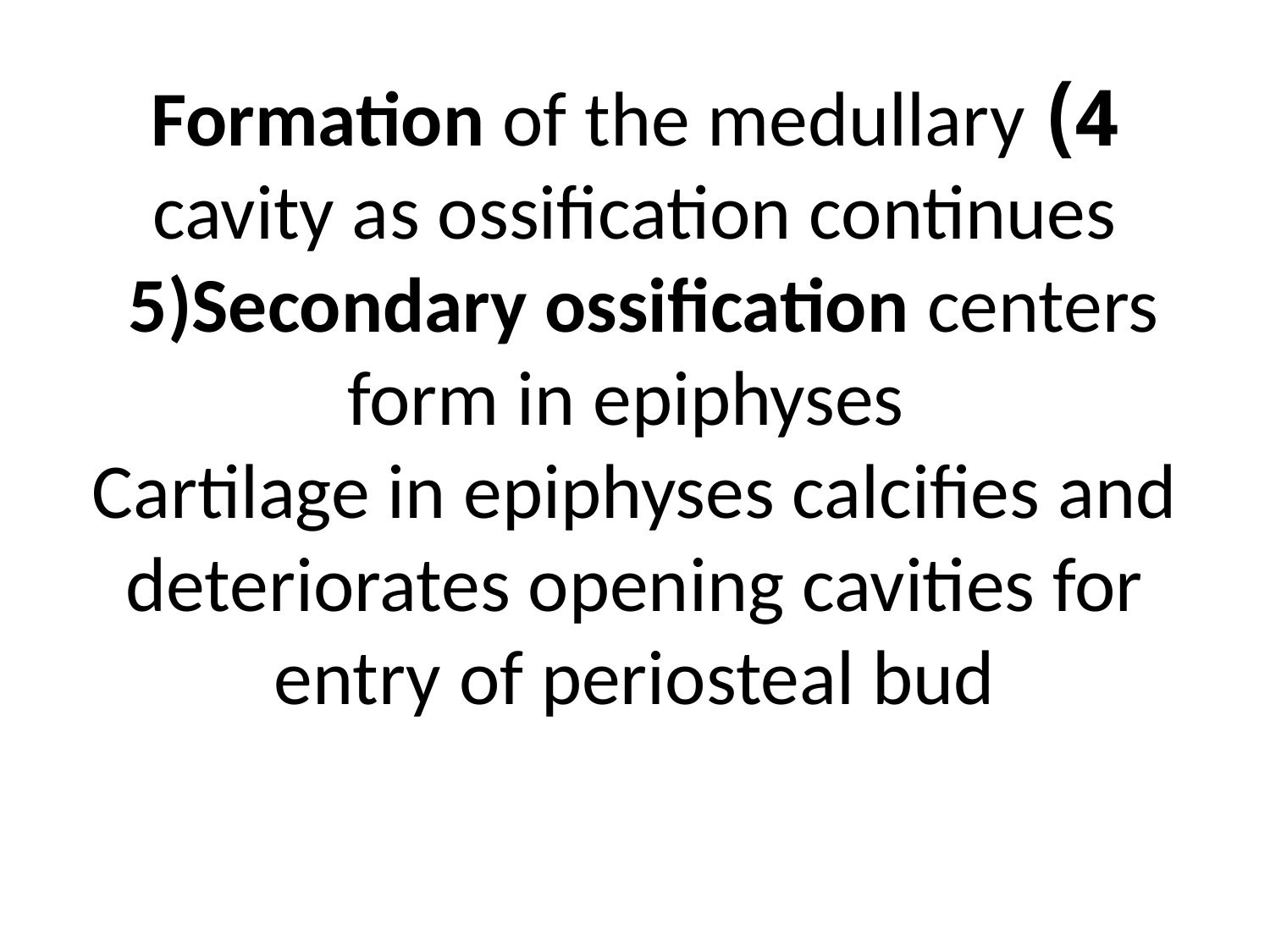

# 4) Formation of the medullary cavity as ossification continues 5)Secondary ossification centers form in epiphyses Cartilage in epiphyses calcifies and deteriorates opening cavities for entry of periosteal bud